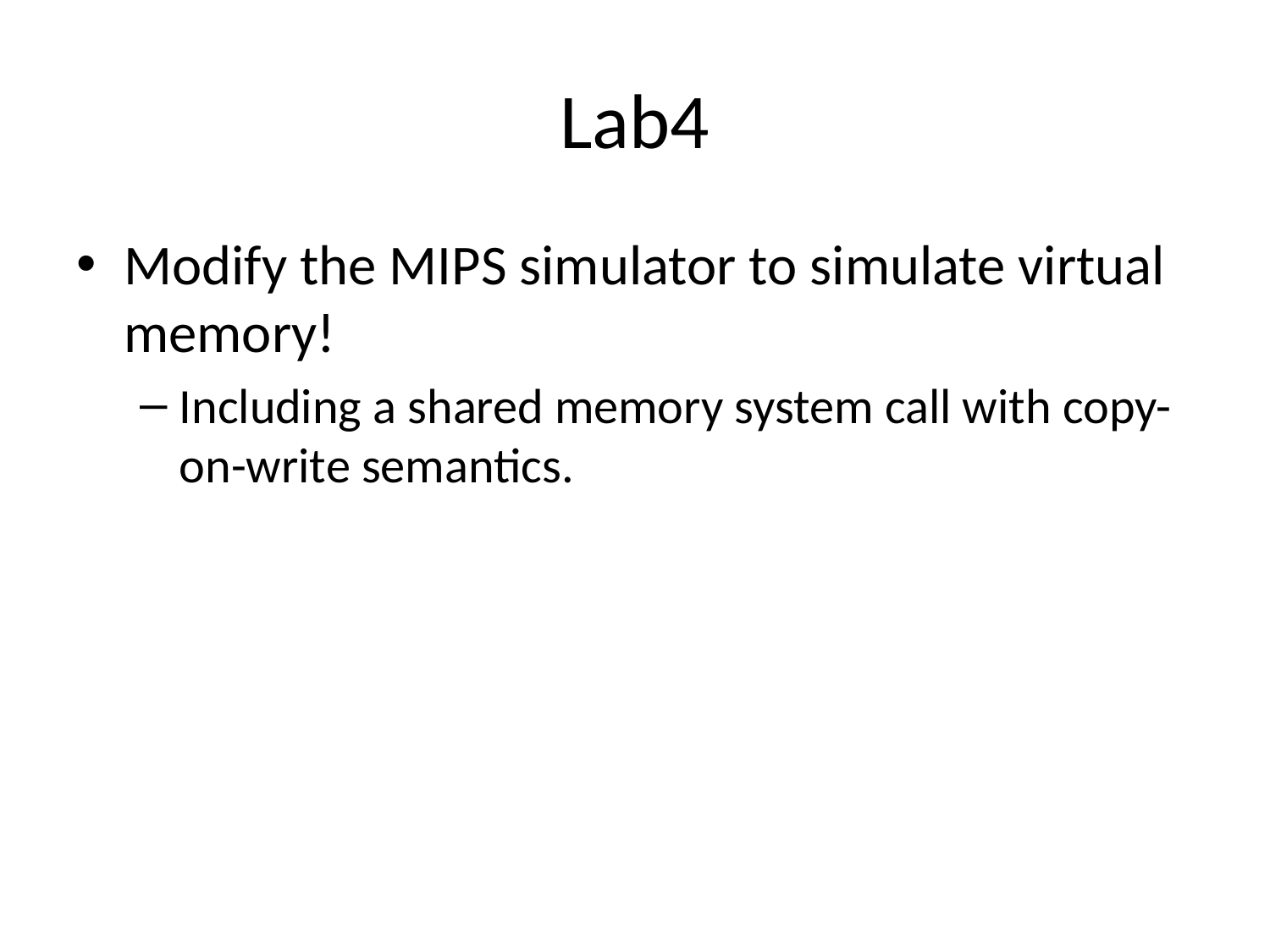

# Lab4
Modify the MIPS simulator to simulate virtual memory!
Including a shared memory system call with copy-on-write semantics.